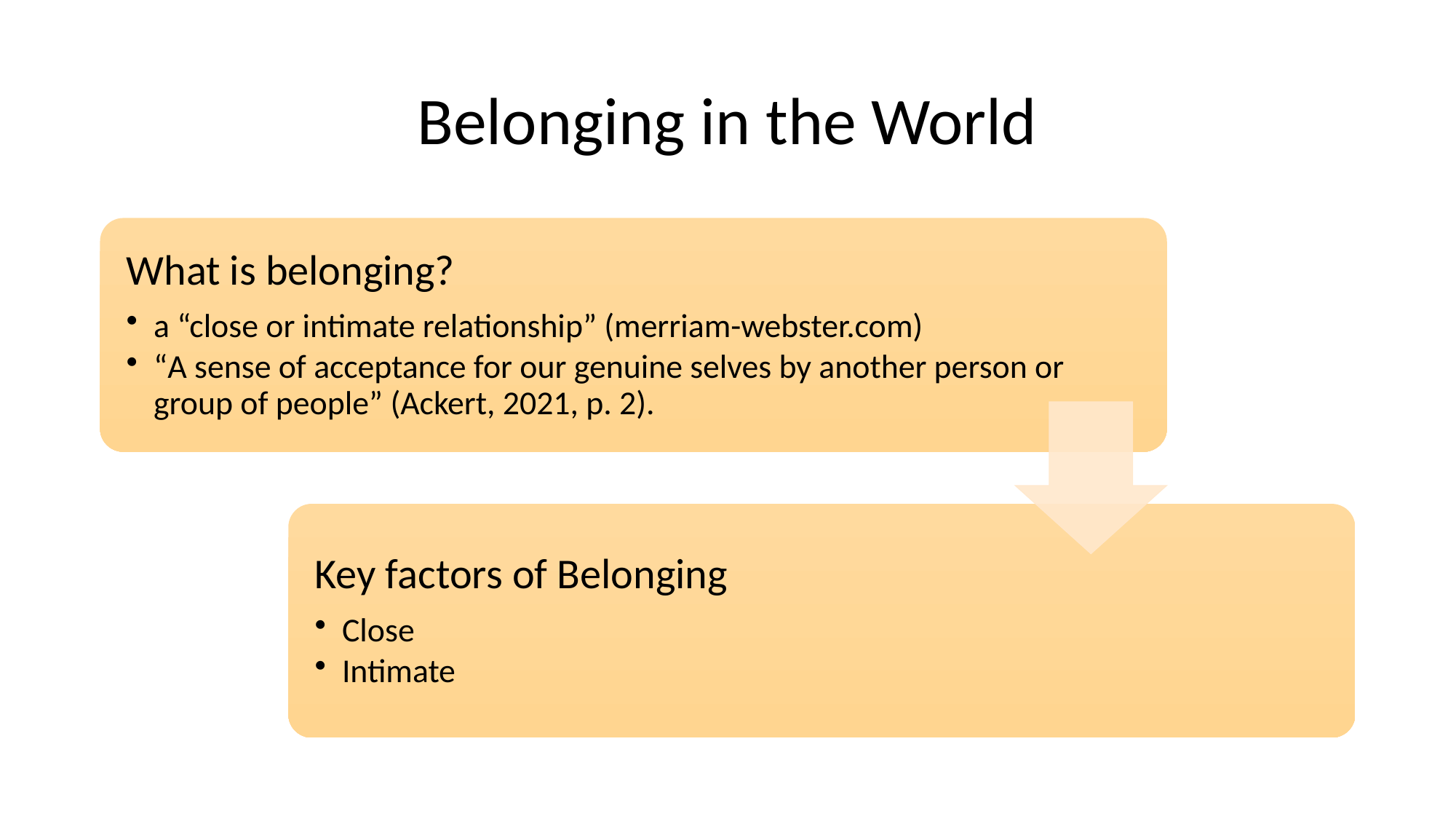

# Belonging in the World
What is belonging?
a “close or intimate relationship” (merriam-webster.com)
“A sense of acceptance for our genuine selves by another person or group of people” (Ackert, 2021, p. 2).
Key factors of Belonging
Close
Intimate